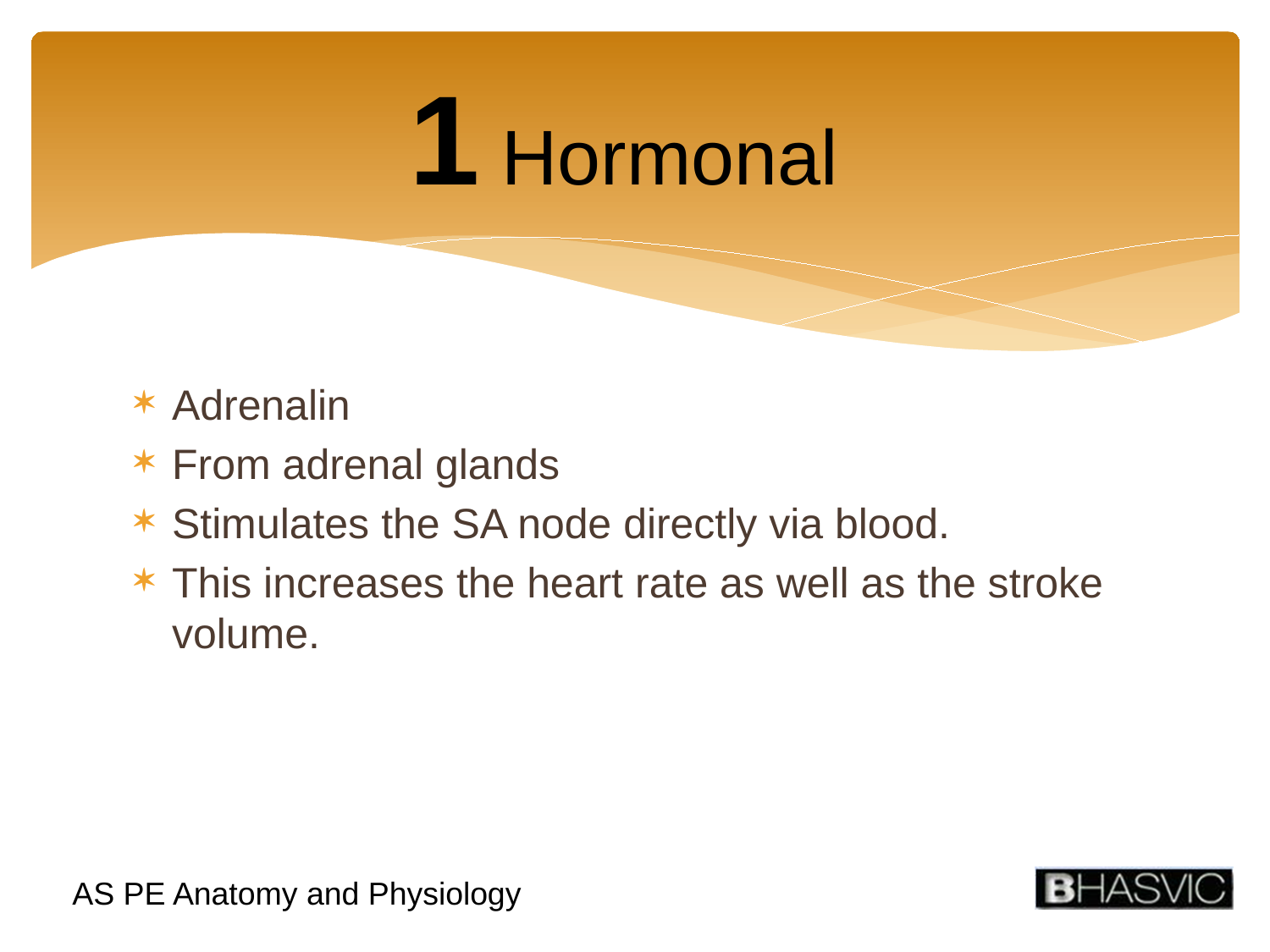

# 1 Hormonal
Adrenalin
From adrenal glands
Stimulates the SA node directly via blood.
This increases the heart rate as well as the stroke volume.